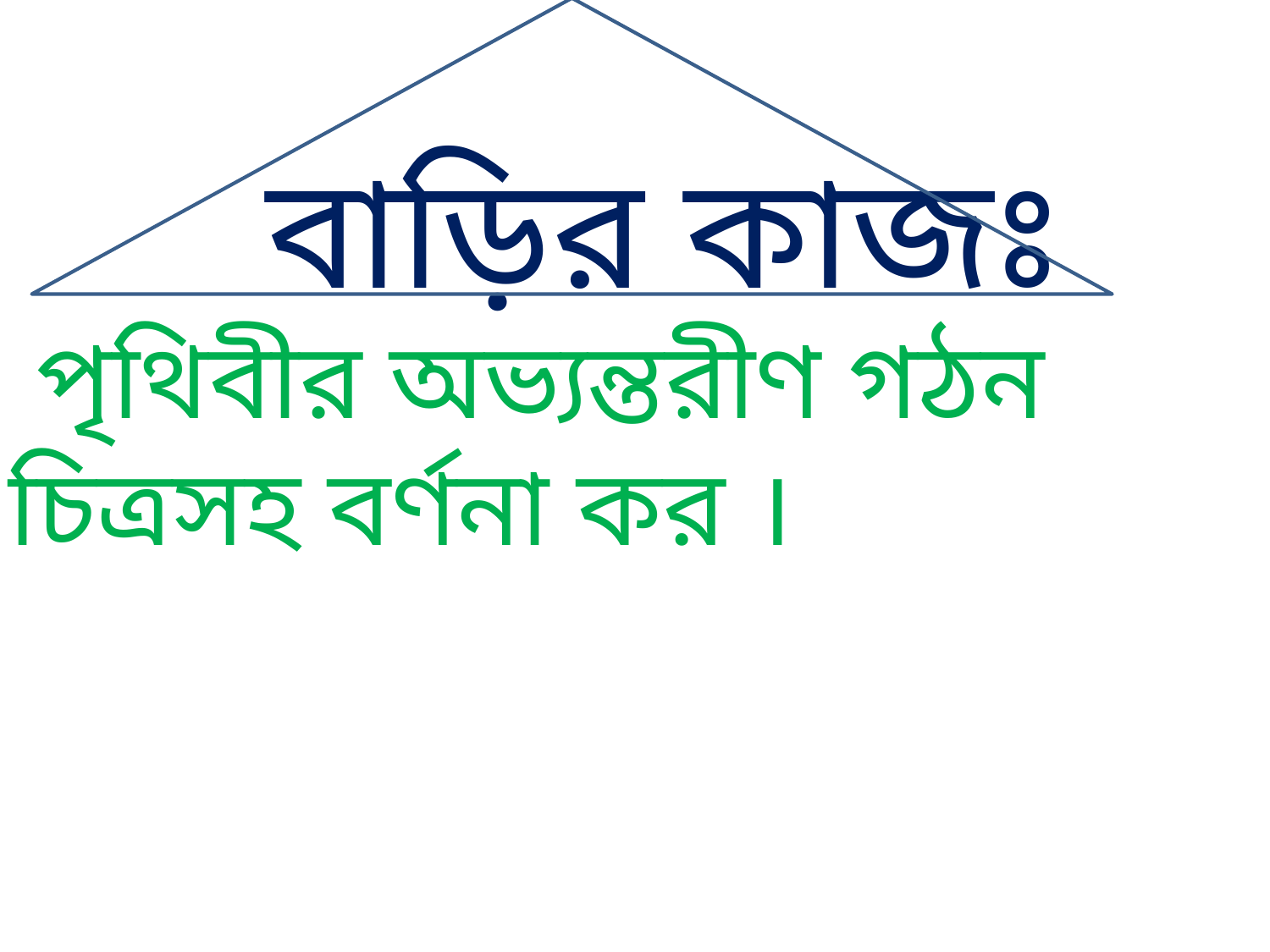

বাড়ির কাজঃ
 পৃথিবীর অভ্যন্তরীণ গঠন চিত্রসহ বর্ণনা কর ।